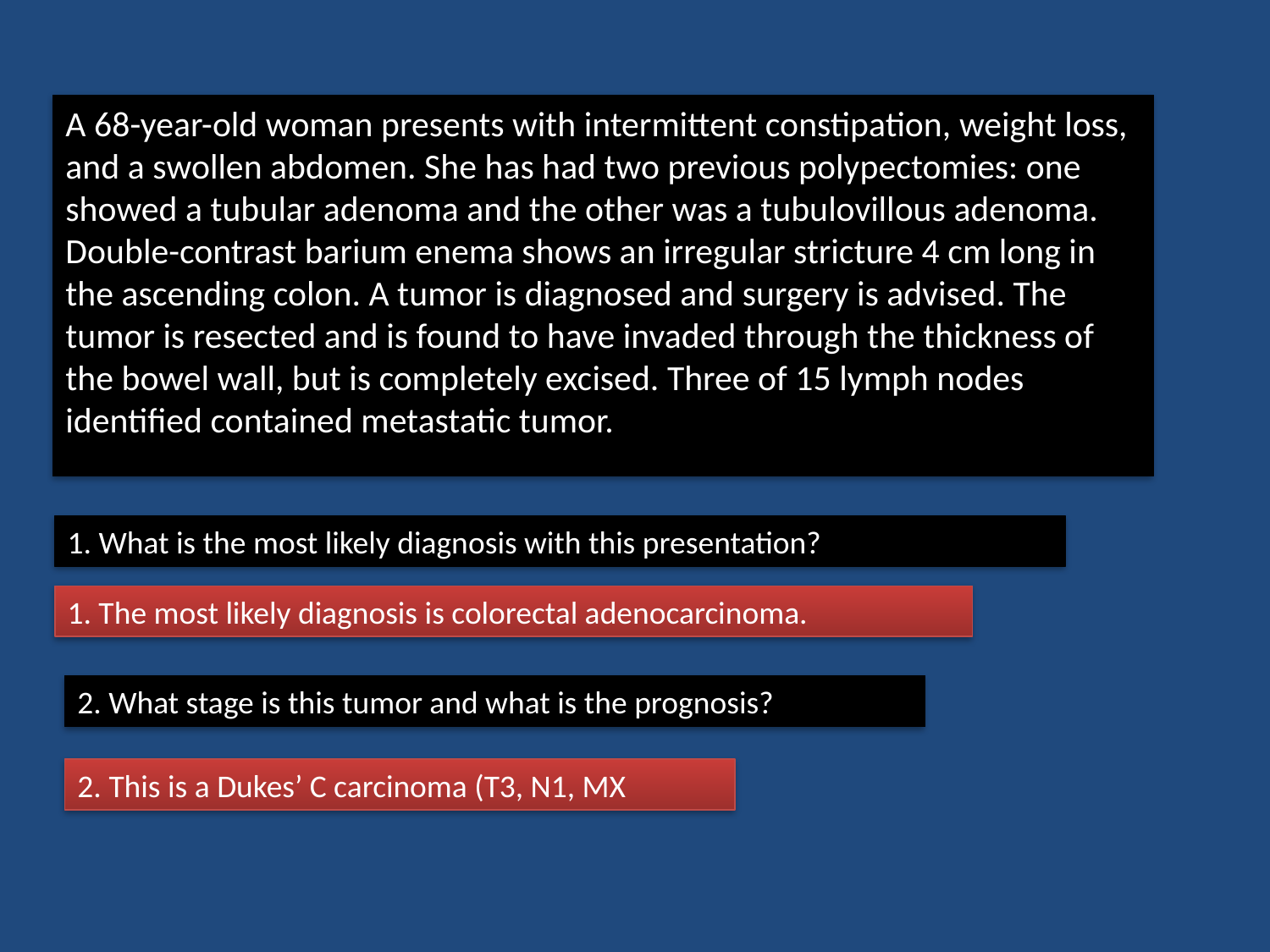

A 68-year-old woman presents with intermittent constipation, weight loss, and a swollen abdomen. She has had two previous polypectomies: one showed a tubular adenoma and the other was a tubulovillous adenoma. Double-contrast barium enema shows an irregular stricture 4 cm long in the ascending colon. A tumor is diagnosed and surgery is advised. The tumor is resected and is found to have invaded through the thickness of the bowel wall, but is completely excised. Three of 15 lymph nodes identified contained metastatic tumor.
#
1. What is the most likely diagnosis with this presentation?
1. The most likely diagnosis is colorectal adenocarcinoma.
2. What stage is this tumor and what is the prognosis?
2. This is a Dukes’ C carcinoma (T3, N1, MX